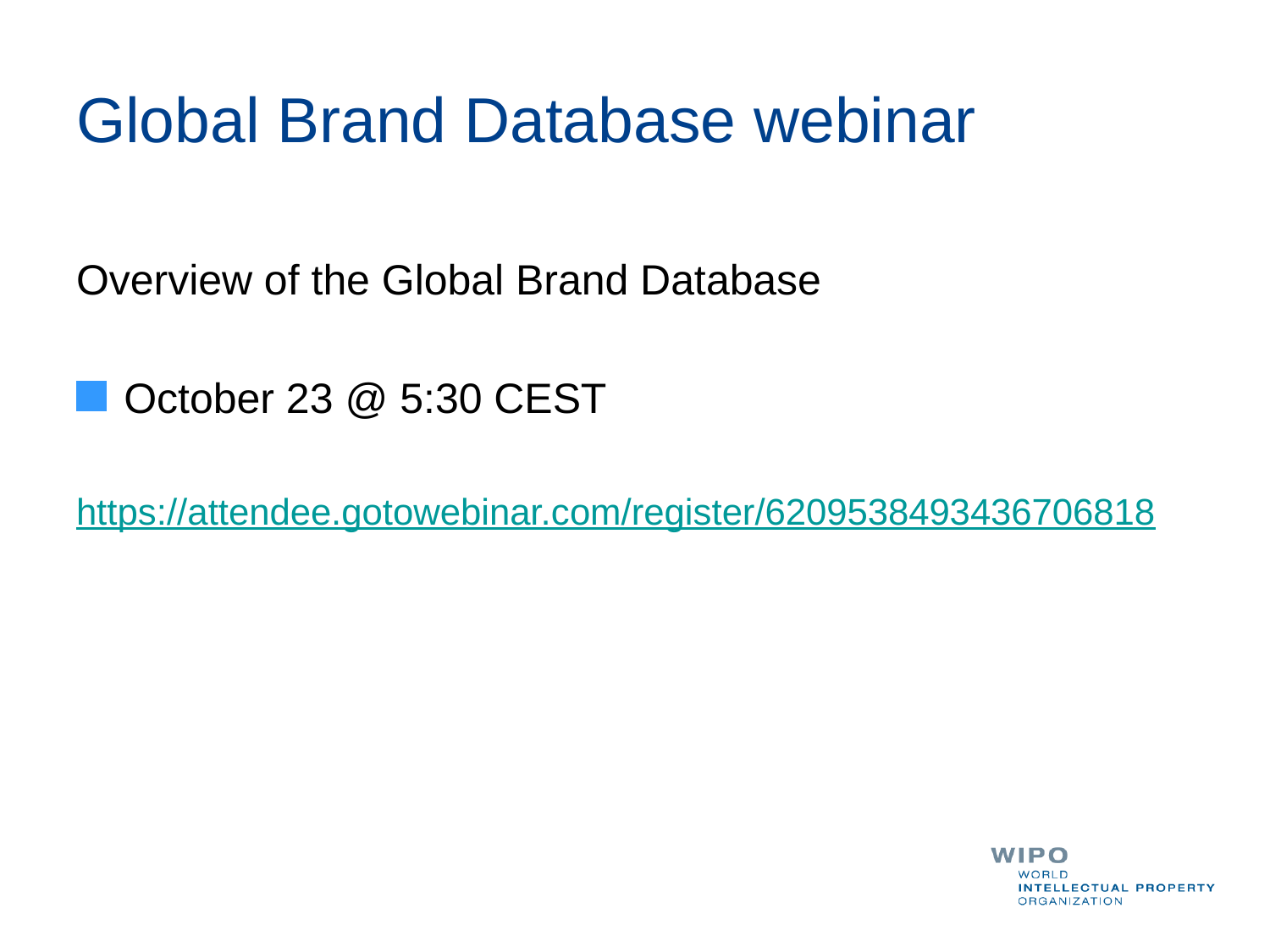

# Global Brand Database webinar
Overview of the Global Brand Database

October 23 @ 5:30 CEST

https://attendee.gotowebinar.com/register/6209538493436706818